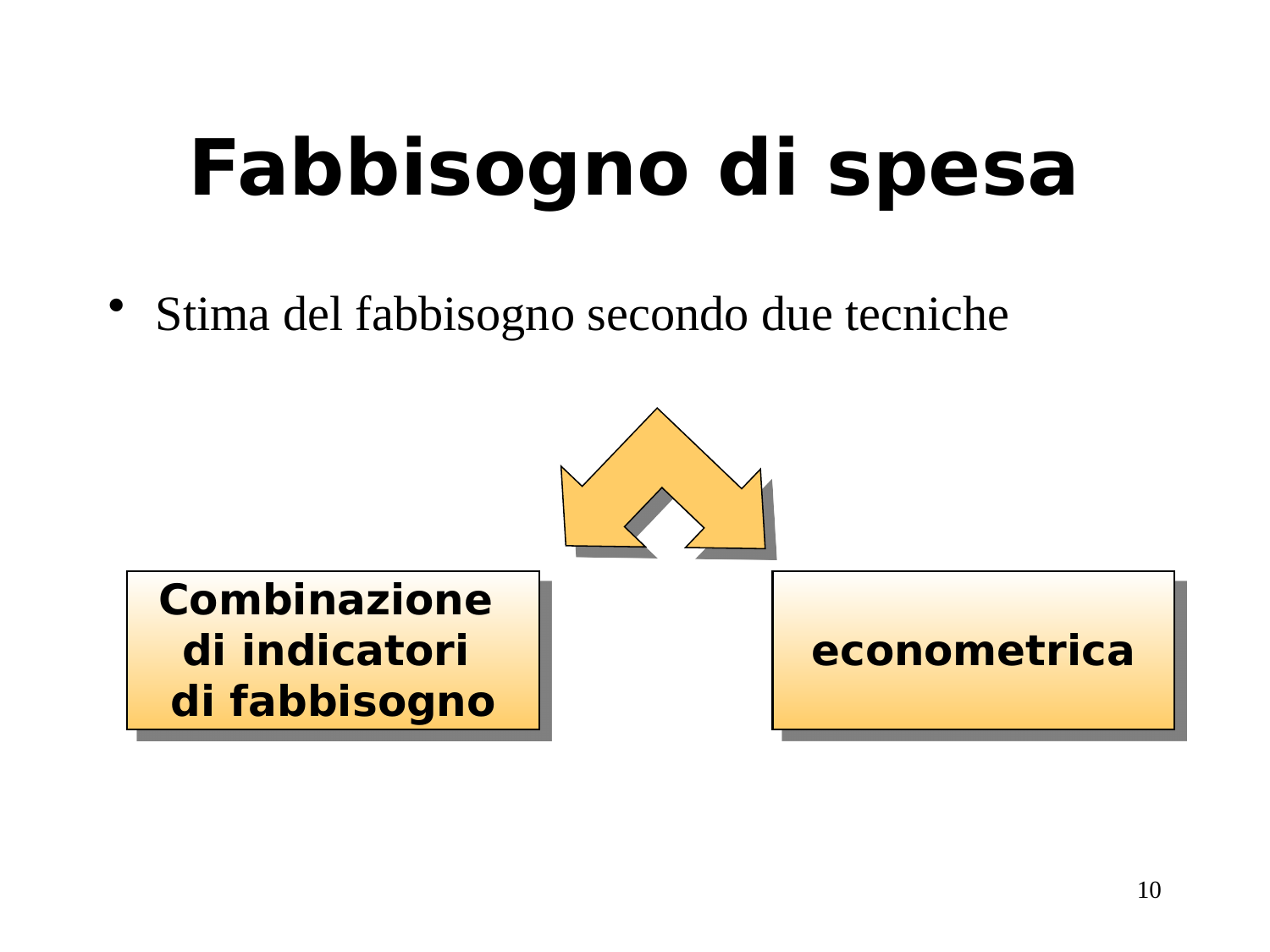

# Fabbisogno di spesa
Stima del fabbisogno secondo due tecniche

Combinazione
di indicatori
di fabbisogno

econometrica

10